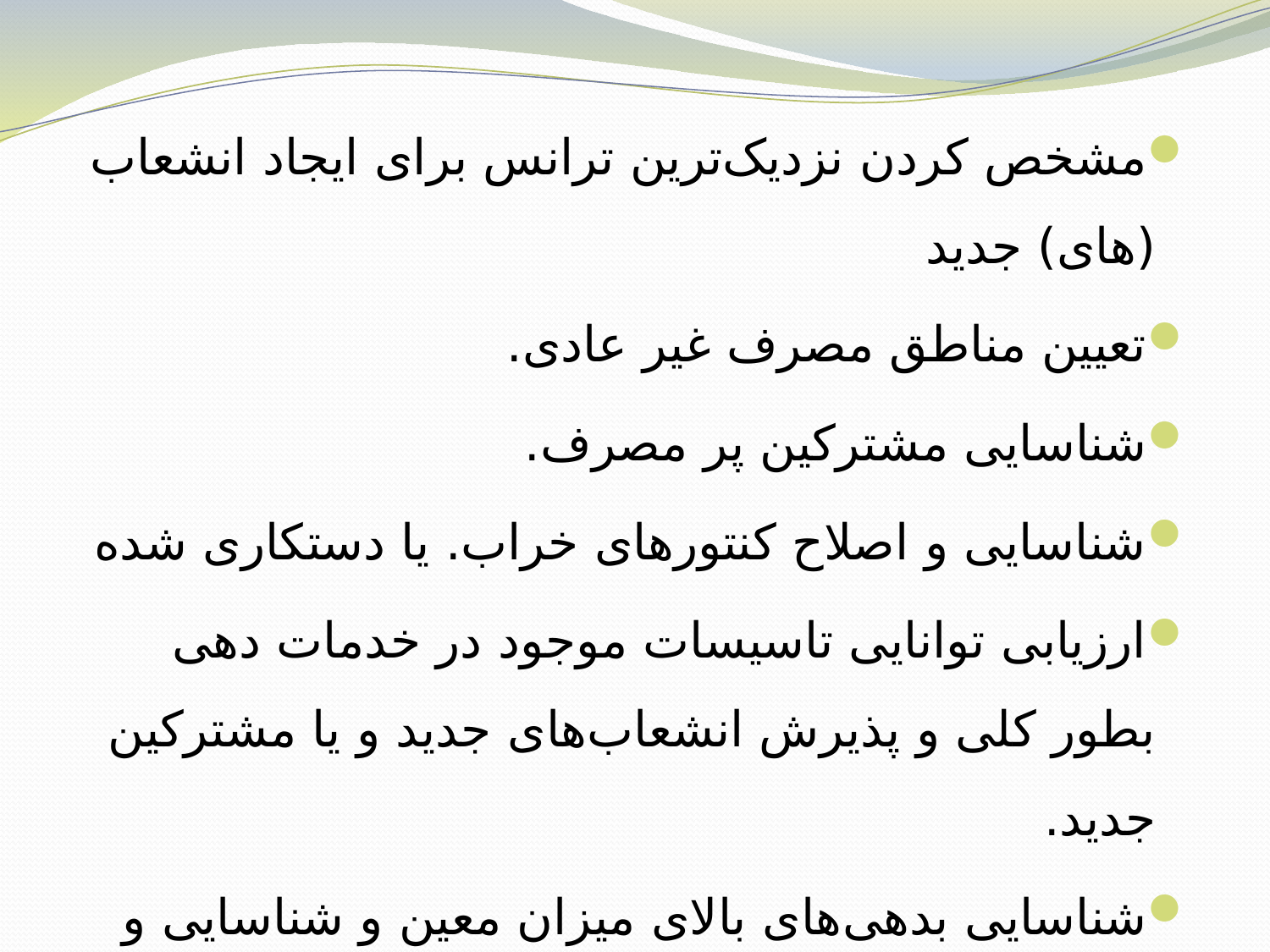

مشخص کردن نزدیک‌ترین ترانس برای ایجاد انشعاب (های) جدید
تعیین مناطق مصرف غیر عادی.
شناسایی مشترکین پر مصرف.
شناسایی و اصلاح کنتورهای خراب. یا دستکاری شده
ارزیابی توانایی تاسیسات موجود در خدمات دهی بطور کلی و پذیرش انشعاب‌های جدید و یا مشترکین جدید.
شناسایی بدهی‌های بالای میزان معین و شناسایی و محاسبه کلی بدهی‌ها